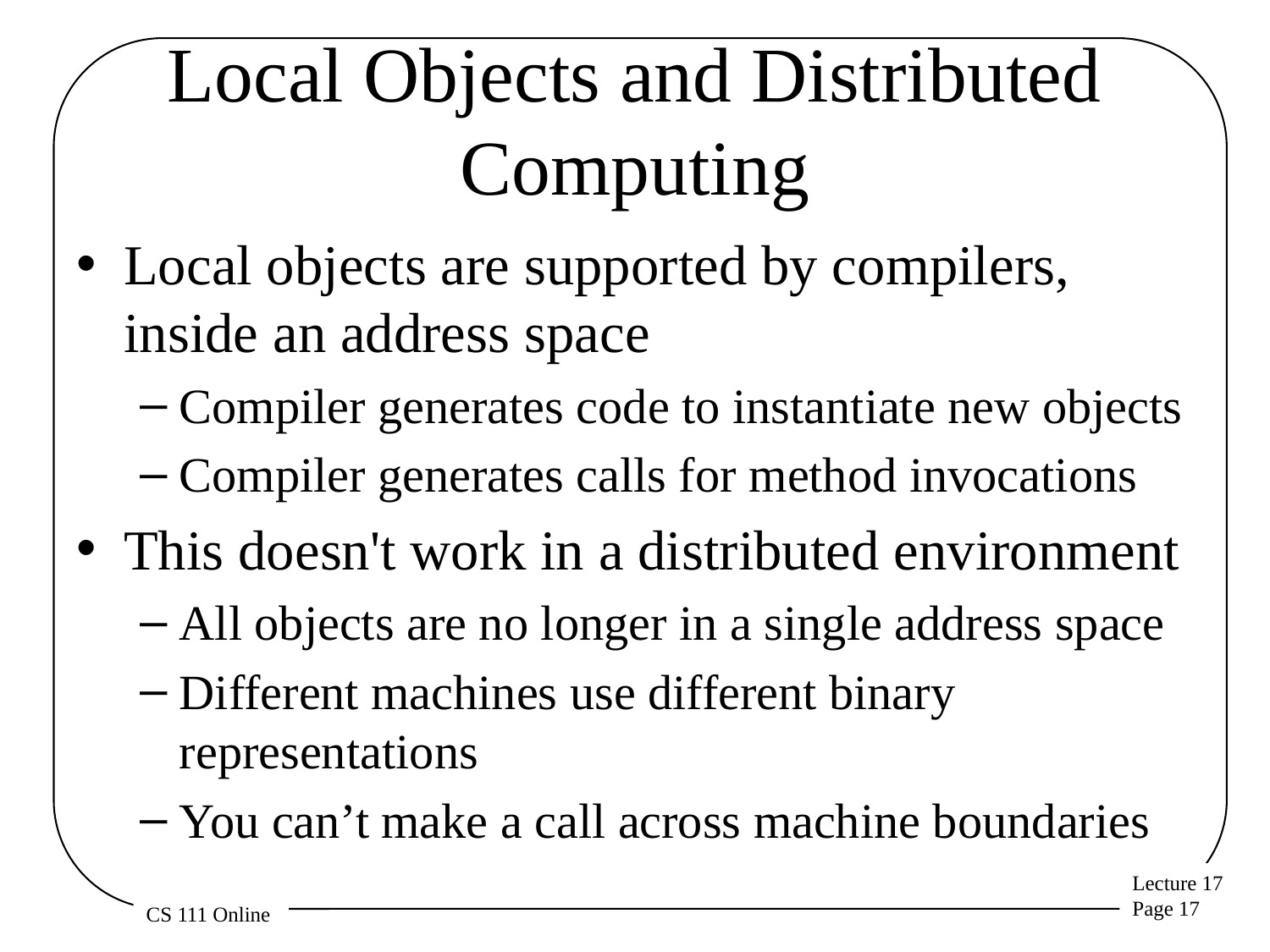

# Local Objects and Distributed Computing
Local objects are supported by compilers, inside an address space
Compiler generates code to instantiate new objects
Compiler generates calls for method invocations
This doesn't work in a distributed environment
All objects are no longer in a single address space
Different machines use different binary representations
You can’t make a call across machine boundaries